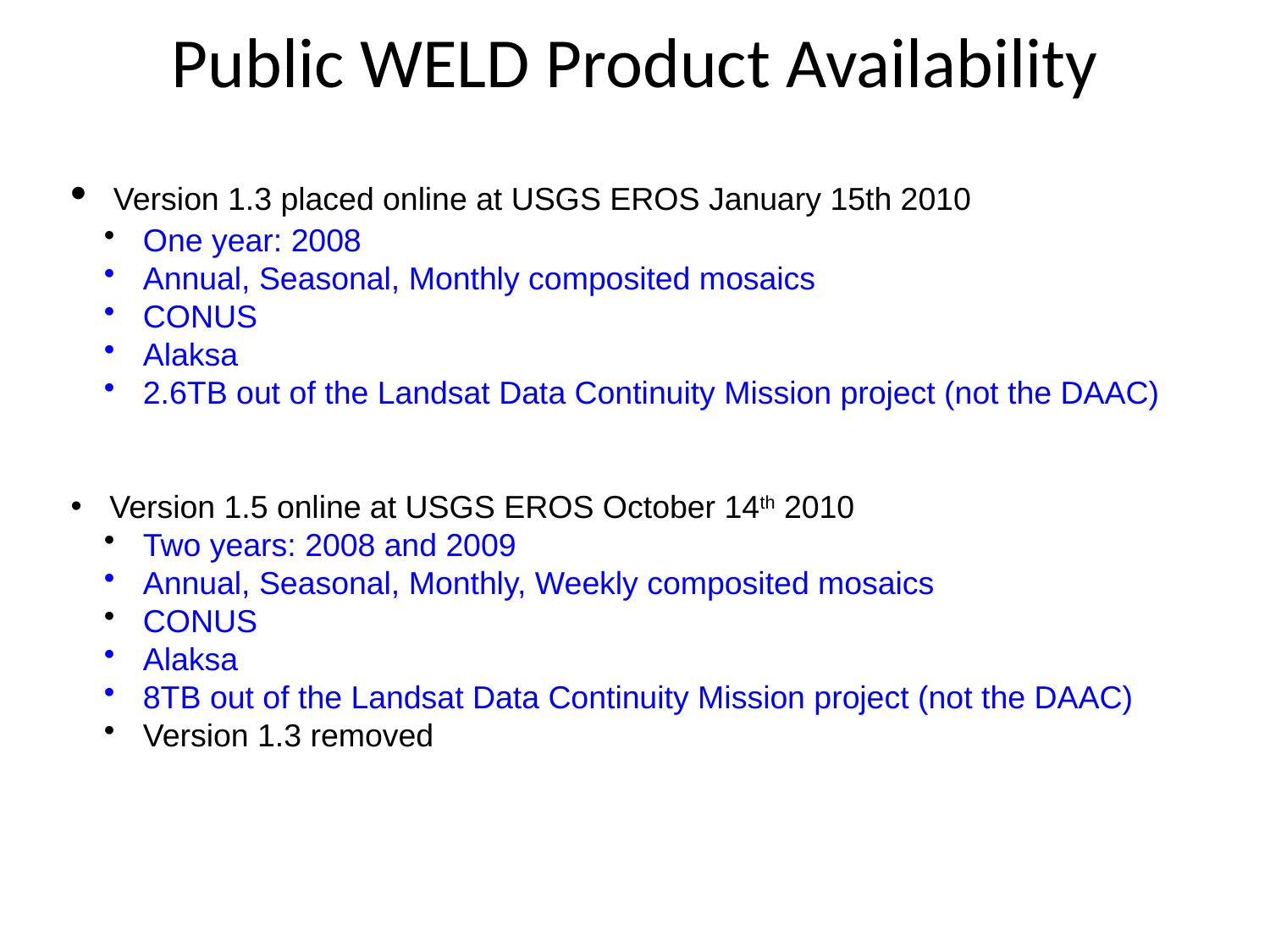

Public WELD Product Availability
 Version 1.3 placed online at USGS EROS January 15th 2010
 One year: 2008
 Annual, Seasonal, Monthly composited mosaics
 CONUS
 Alaksa
 2.6TB out of the Landsat Data Continuity Mission project (not the DAAC)

 Version 1.5 online at USGS EROS October 14th 2010
 Two years: 2008 and 2009
 Annual, Seasonal, Monthly, Weekly composited mosaics
 CONUS
 Alaksa
 8TB out of the Landsat Data Continuity Mission project (not the DAAC)
 Version 1.3 removed